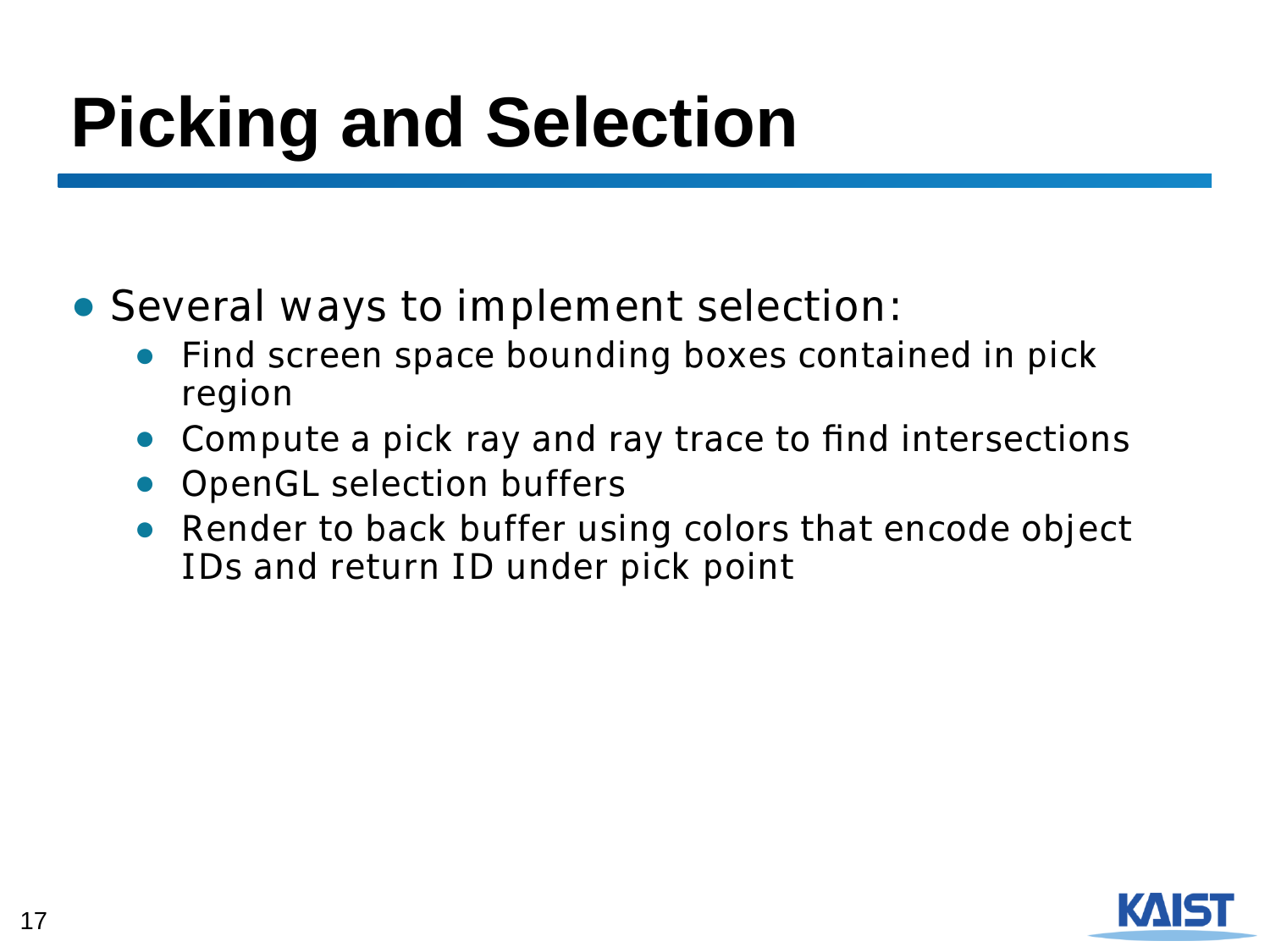

# Picking and Selection

Several ways to implement selection:
Find screen space bounding boxes contained in pick region
Compute a pick ray and ray trace to find intersections
OpenGL selection buffers
Render to back buffer using colors that encode object IDs and return ID under pick point